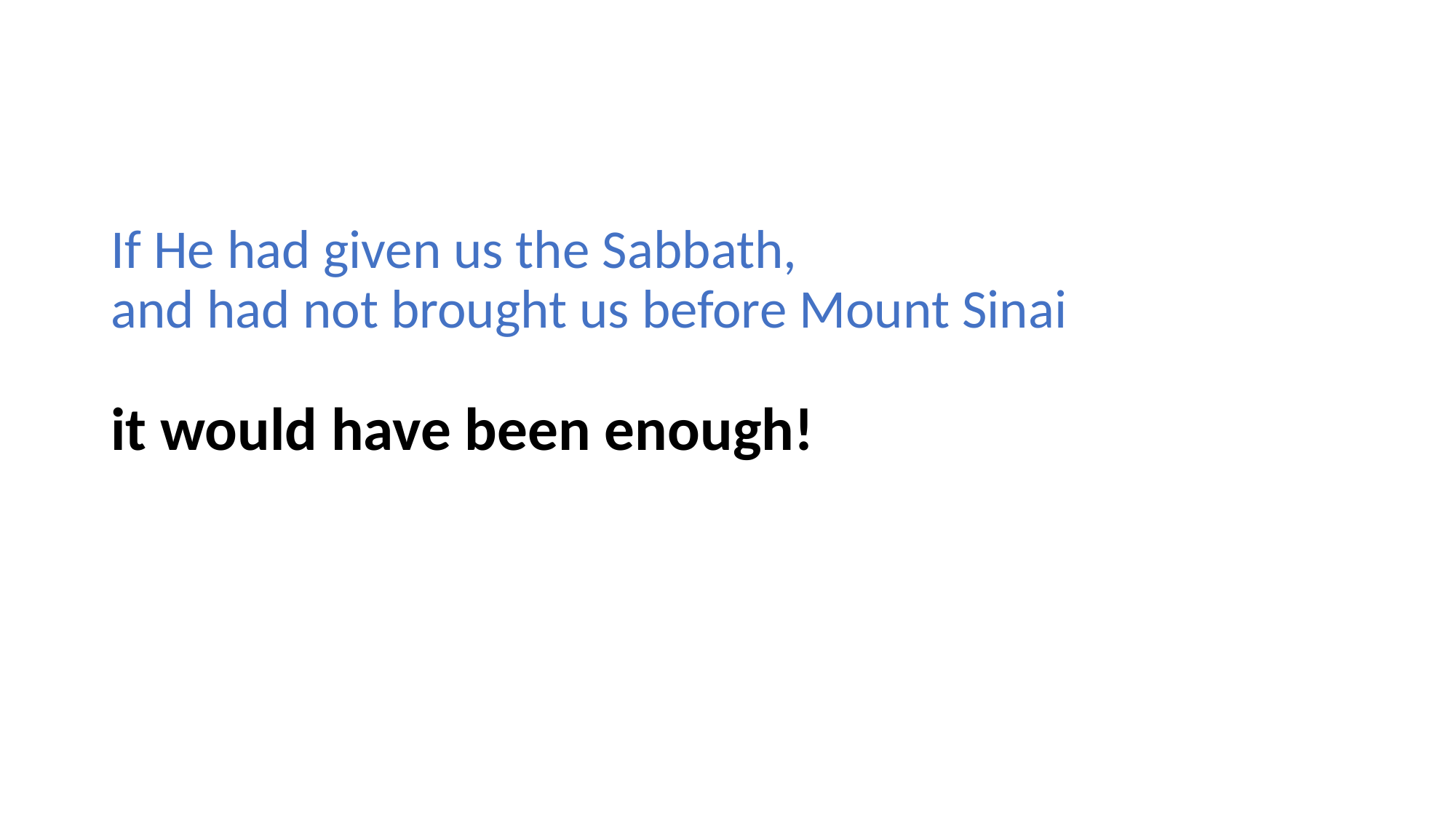

If He had given us the Sabbath,
and had not brought us before Mount Sinai

it would have been enough!